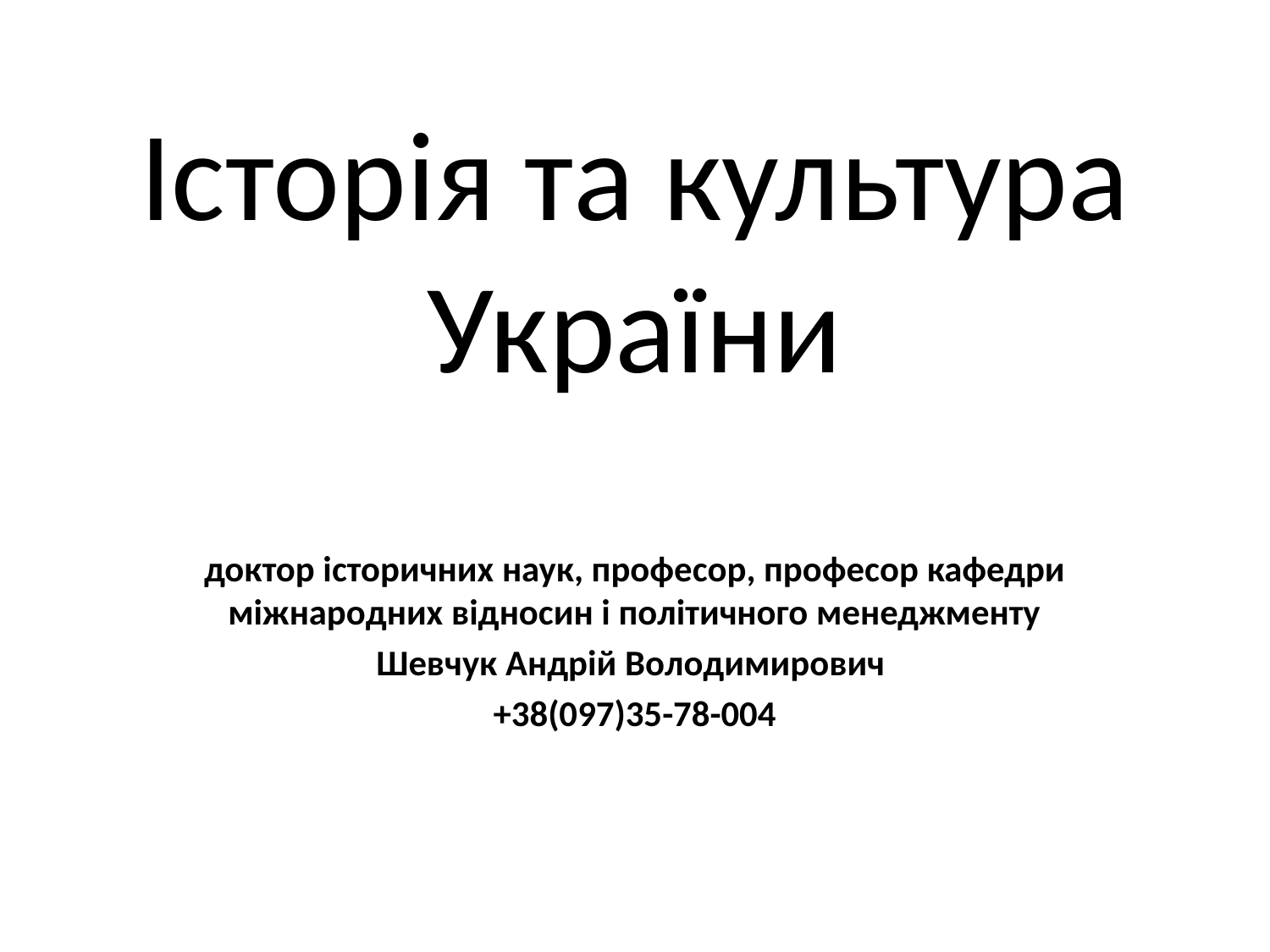

# Історія та культура України
доктор історичних наук, професор, професор кафедри міжнародних відносин і політичного менеджменту
Шевчук Андрій Володимирович
+38(097)35-78-004